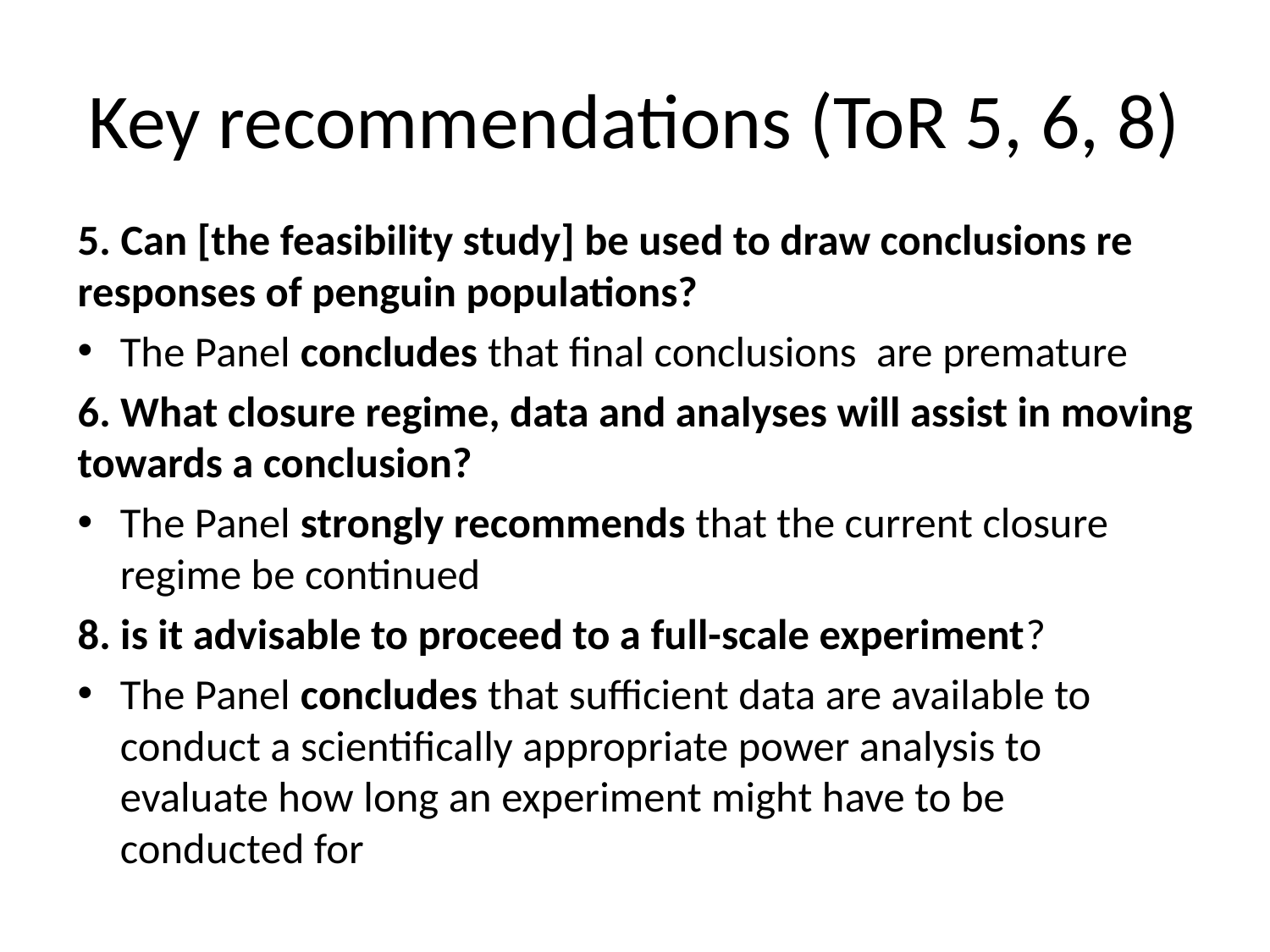

# Key recommendations (ToR 5, 6, 8)
5. Can [the feasibility study] be used to draw conclusions re responses of penguin populations?
The Panel concludes that final conclusions  are premature
6. What closure regime, data and analyses will assist in moving towards a conclusion?
The Panel strongly recommends that the current closure regime be continued
8. is it advisable to proceed to a full-scale experiment?
The Panel concludes that sufficient data are available to conduct a scientifically appropriate power analysis to evaluate how long an experiment might have to be conducted for